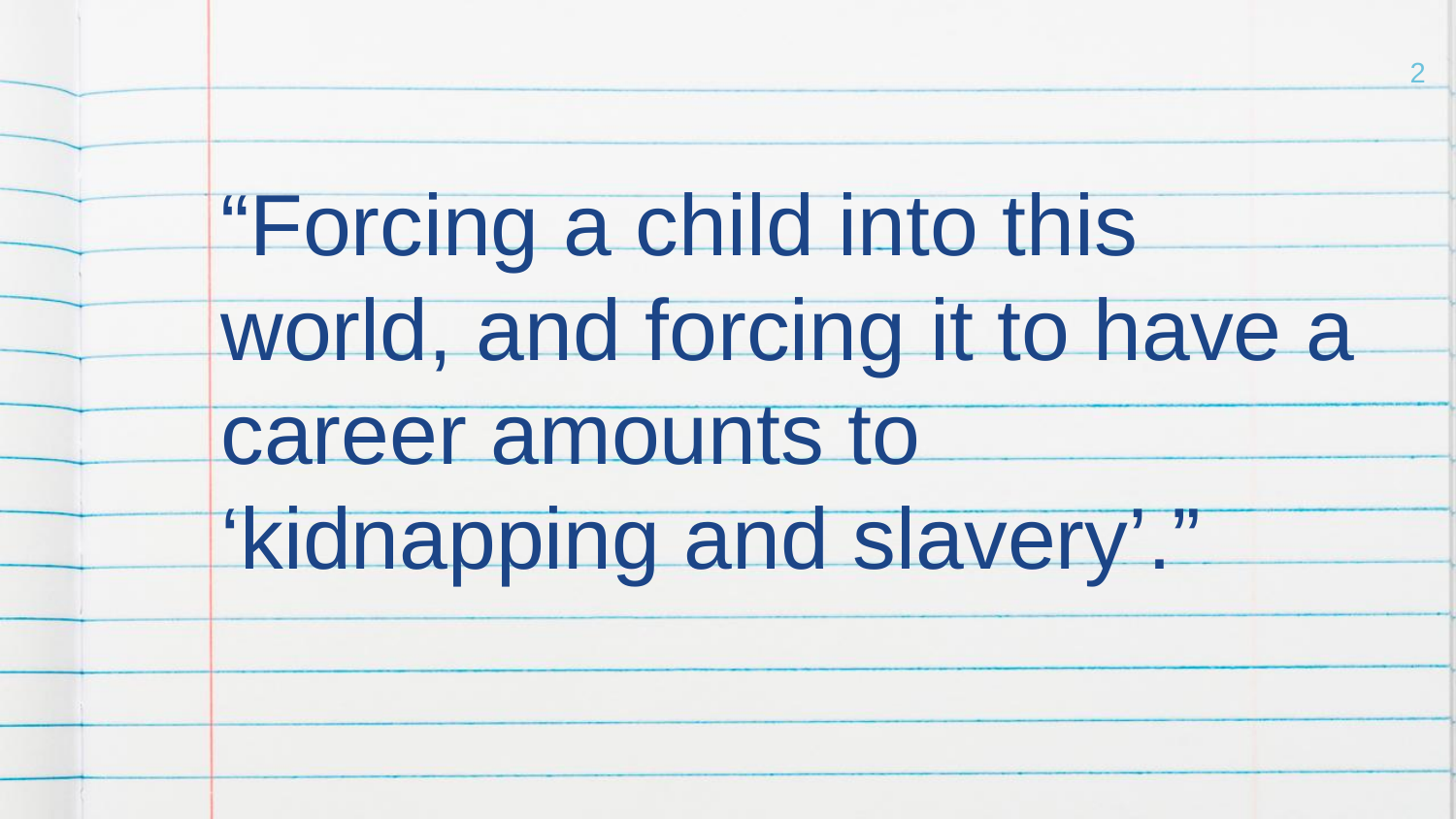

2
“Forcing a child into this world, and forcing it to have a career amounts to ‘kidnapping and slavery’.”